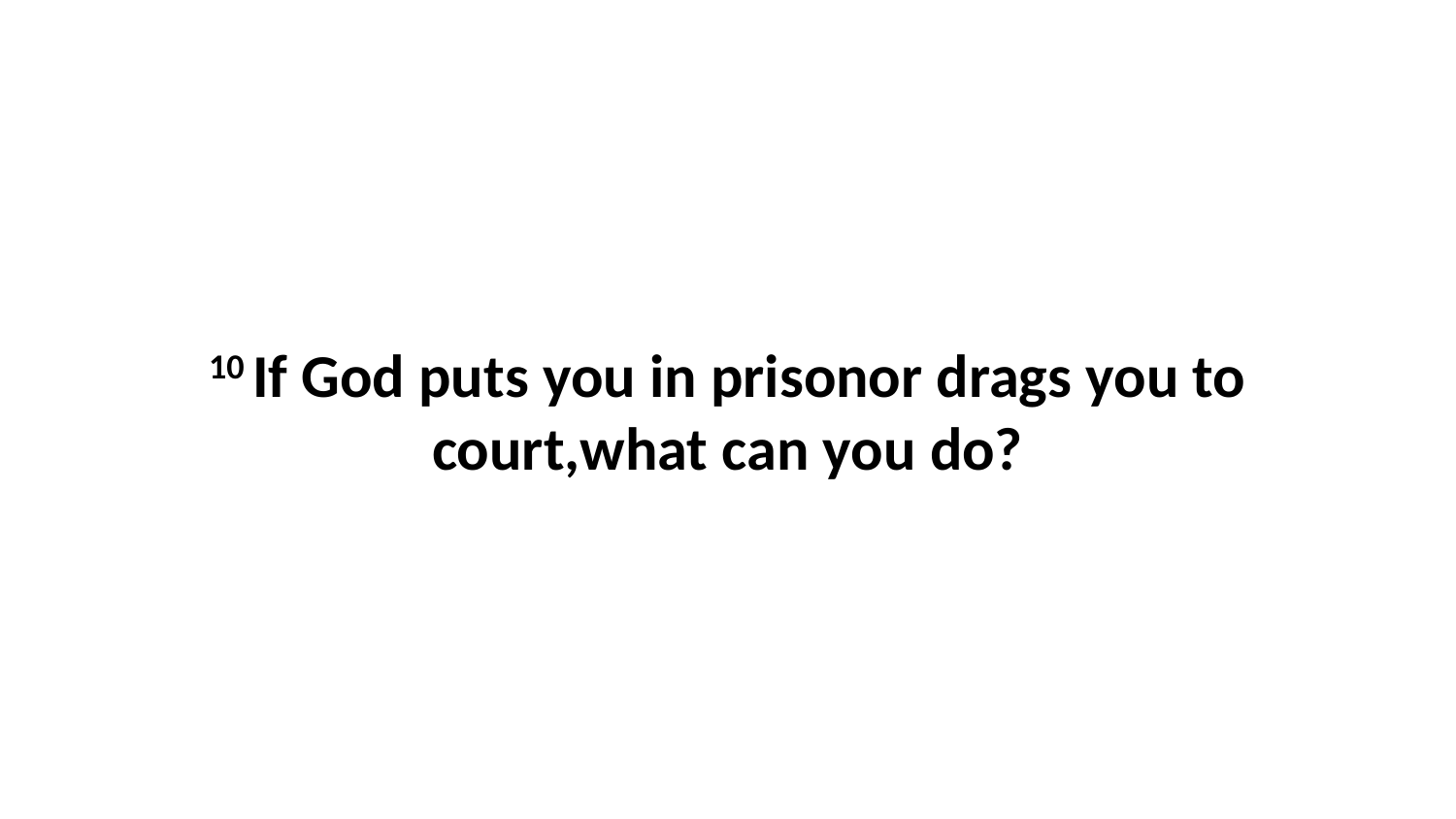

10 If God puts you in prisonor drags you to court,what can you do?